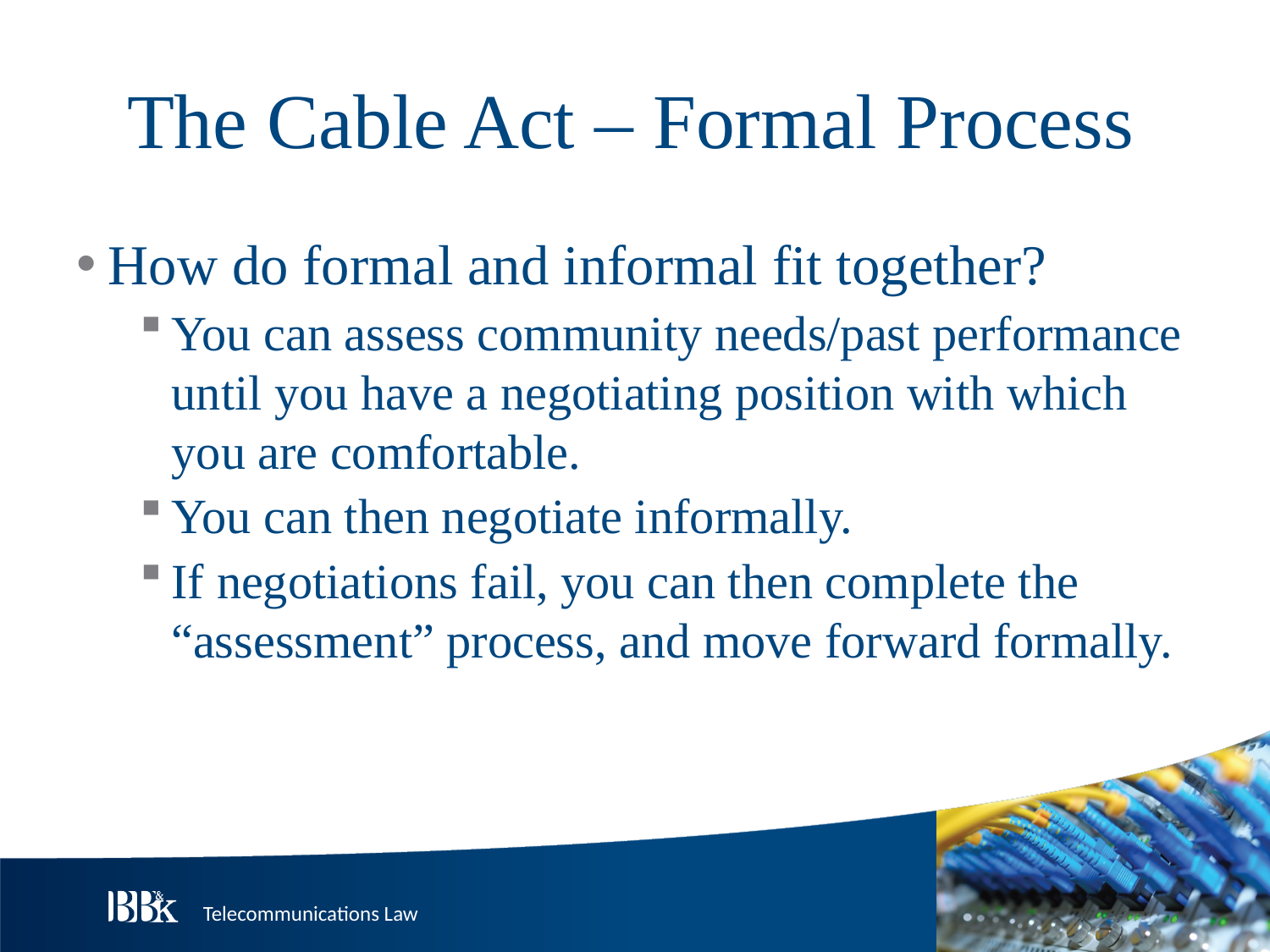

# The Cable Act – Formal Process
How do formal and informal fit together?
You can assess community needs/past performance until you have a negotiating position with which you are comfortable.
You can then negotiate informally.
If negotiations fail, you can then complete the “assessment” process, and move forward formally.